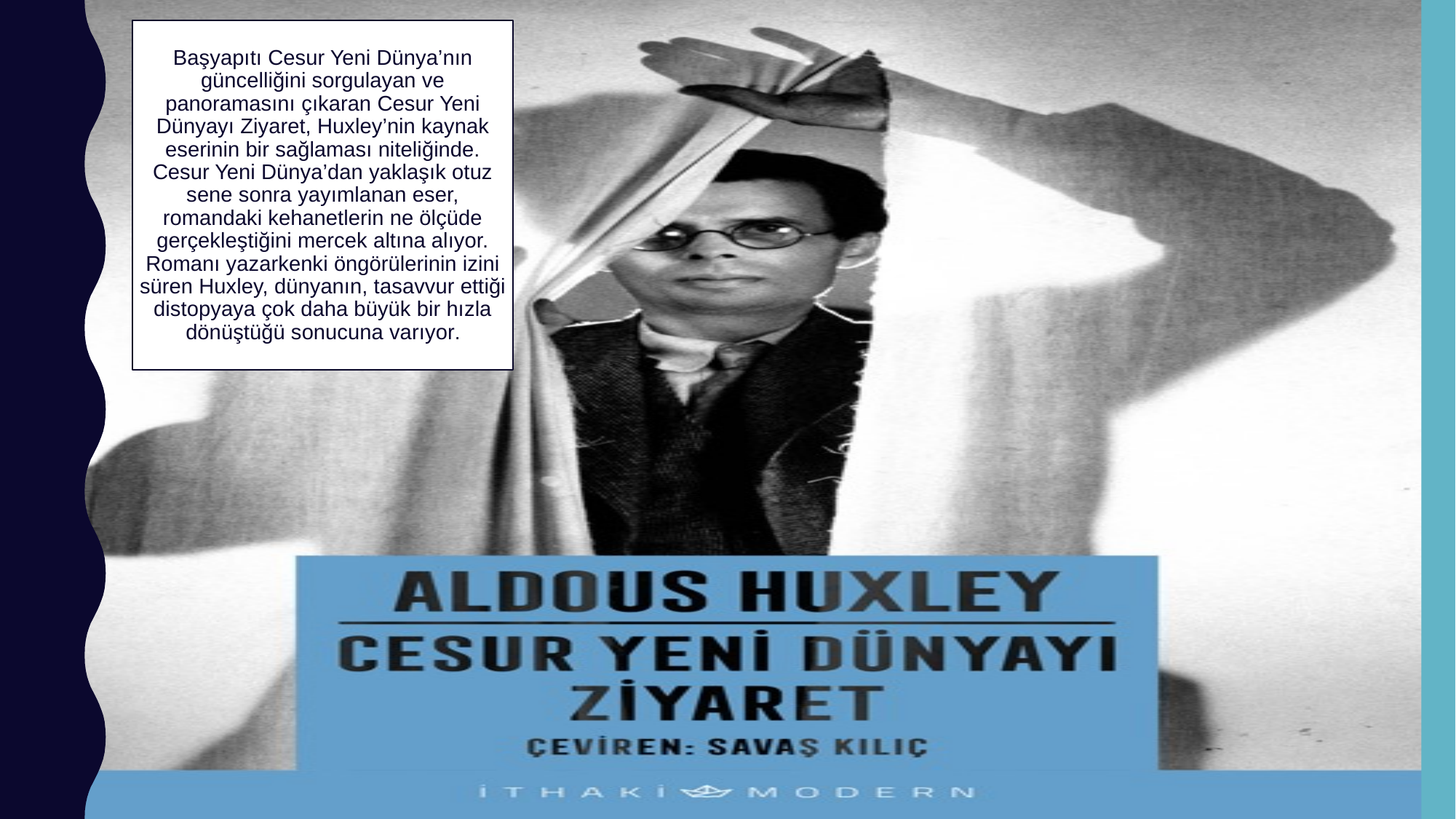

Başyapıtı Cesur Yeni Dünya’nın güncelliğini sorgulayan ve panoramasını çıkaran Cesur Yeni Dünyayı Ziyaret, Huxley’nin kaynak eserinin bir sağlaması niteliğinde. Cesur Yeni Dünya’dan yaklaşık otuz sene sonra yayımlanan eser, romandaki kehanetlerin ne ölçüde gerçekleştiğini mercek altına alıyor. Romanı yazarkenki öngörülerinin izini süren Huxley, dünyanın, tasavvur ettiği distopyaya çok daha büyük bir hızla dönüştüğü sonucuna varıyor.